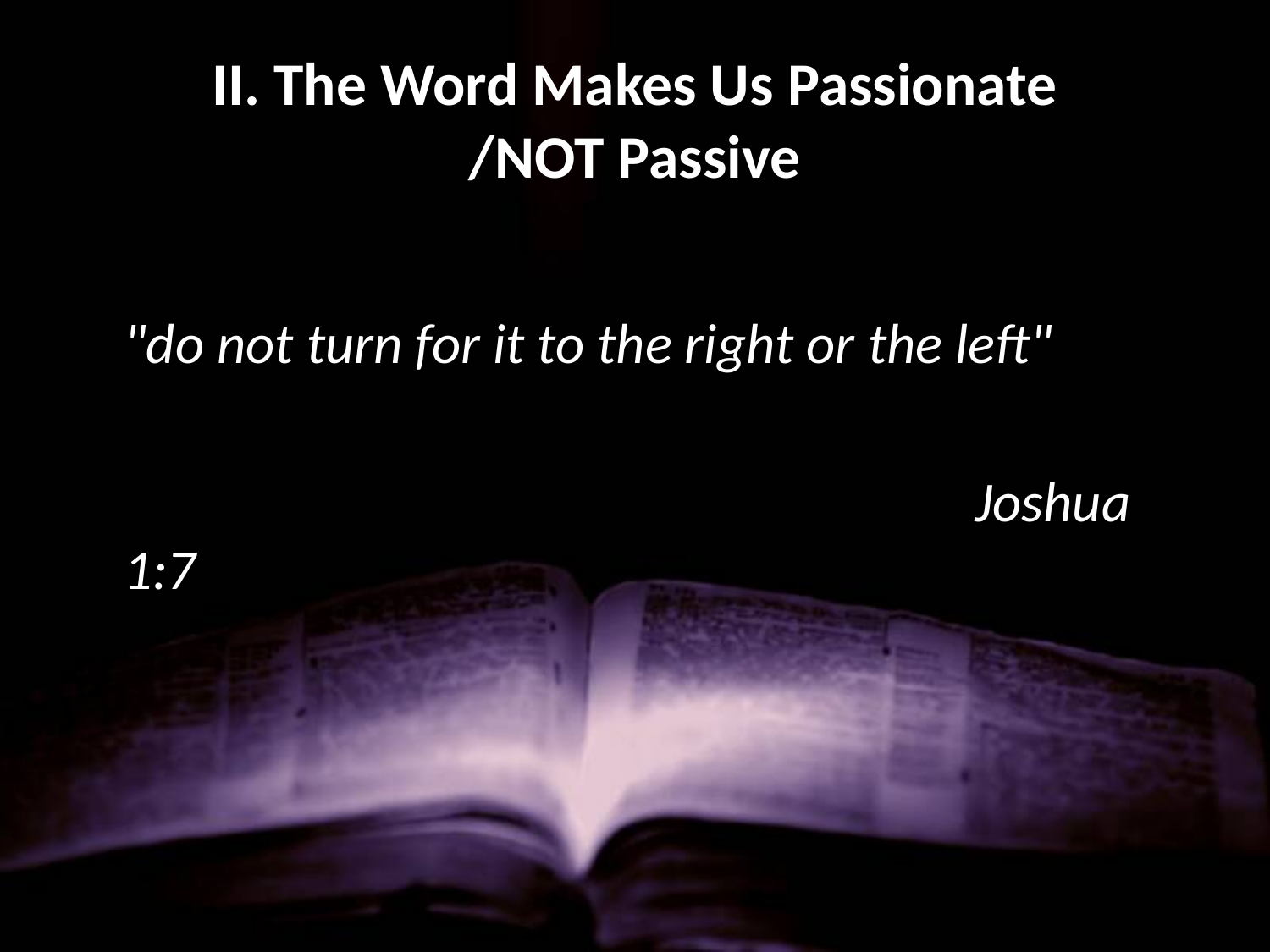

# II. The Word Makes Us Passionate /NOT Passive

	"do not turn for it to the right or the left"

							       Joshua 1:7